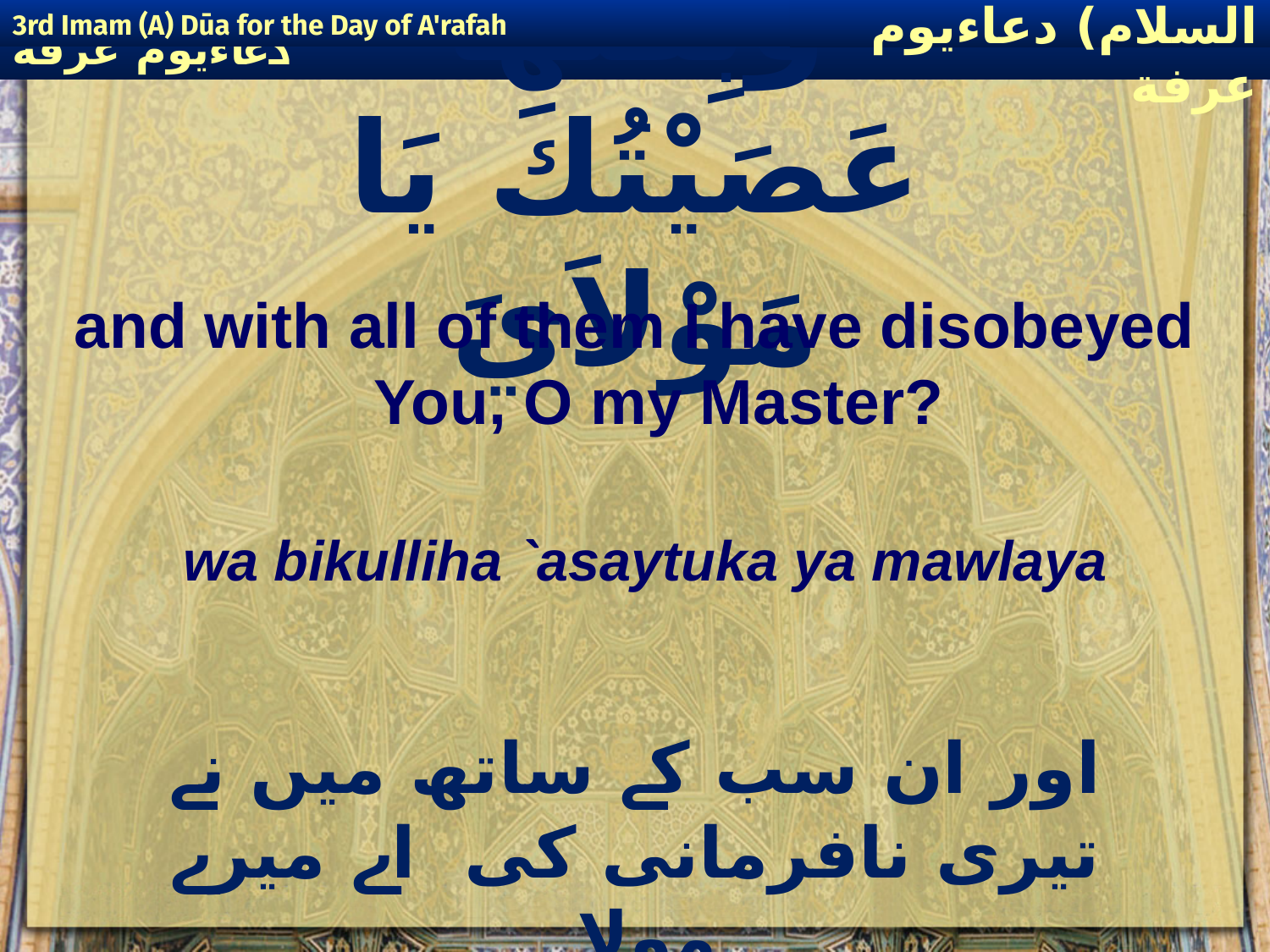

3rd Imam (A) Dūa for the Day of A'rafah
إمام حسين(عليه السلام) دعاءيوم عرفة
# وَبِكُلِّهَا عَصَيْتُكَ يَا مَوْلاَيَ
and with all of them I have disobeyed You, O my Master?
wa bikulliha `asaytuka ya mawlaya
اور ان سب کے ساتھ میں نے تیری نافرمانی کی  اے میرے مولا